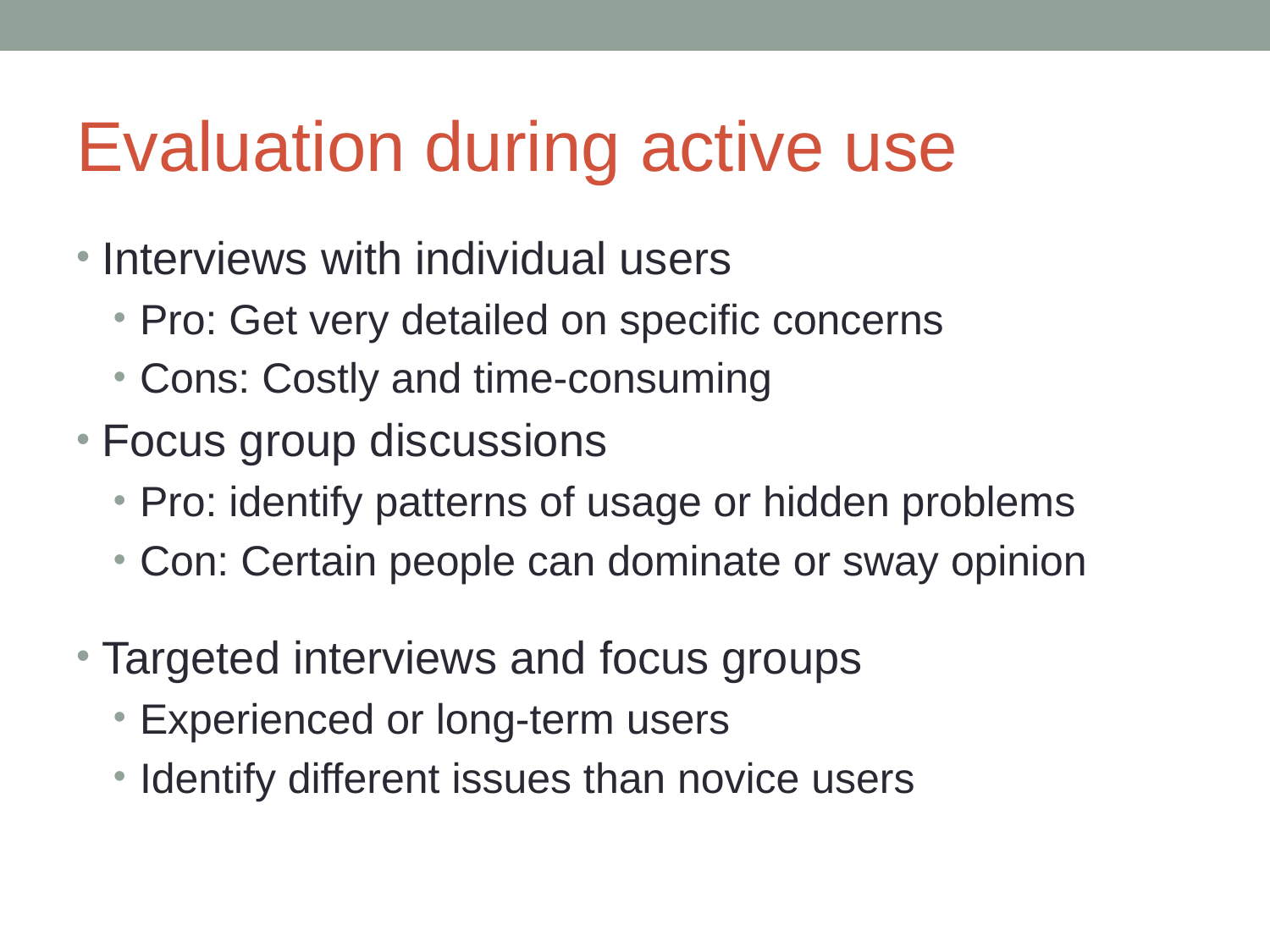

# Evaluation during active use
Interviews with individual users
Pro: Get very detailed on specific concerns
Cons: Costly and time-consuming
Focus group discussions
Pro: identify patterns of usage or hidden problems
Con: Certain people can dominate or sway opinion

Targeted interviews and focus groups
Experienced or long-term users
Identify different issues than novice users